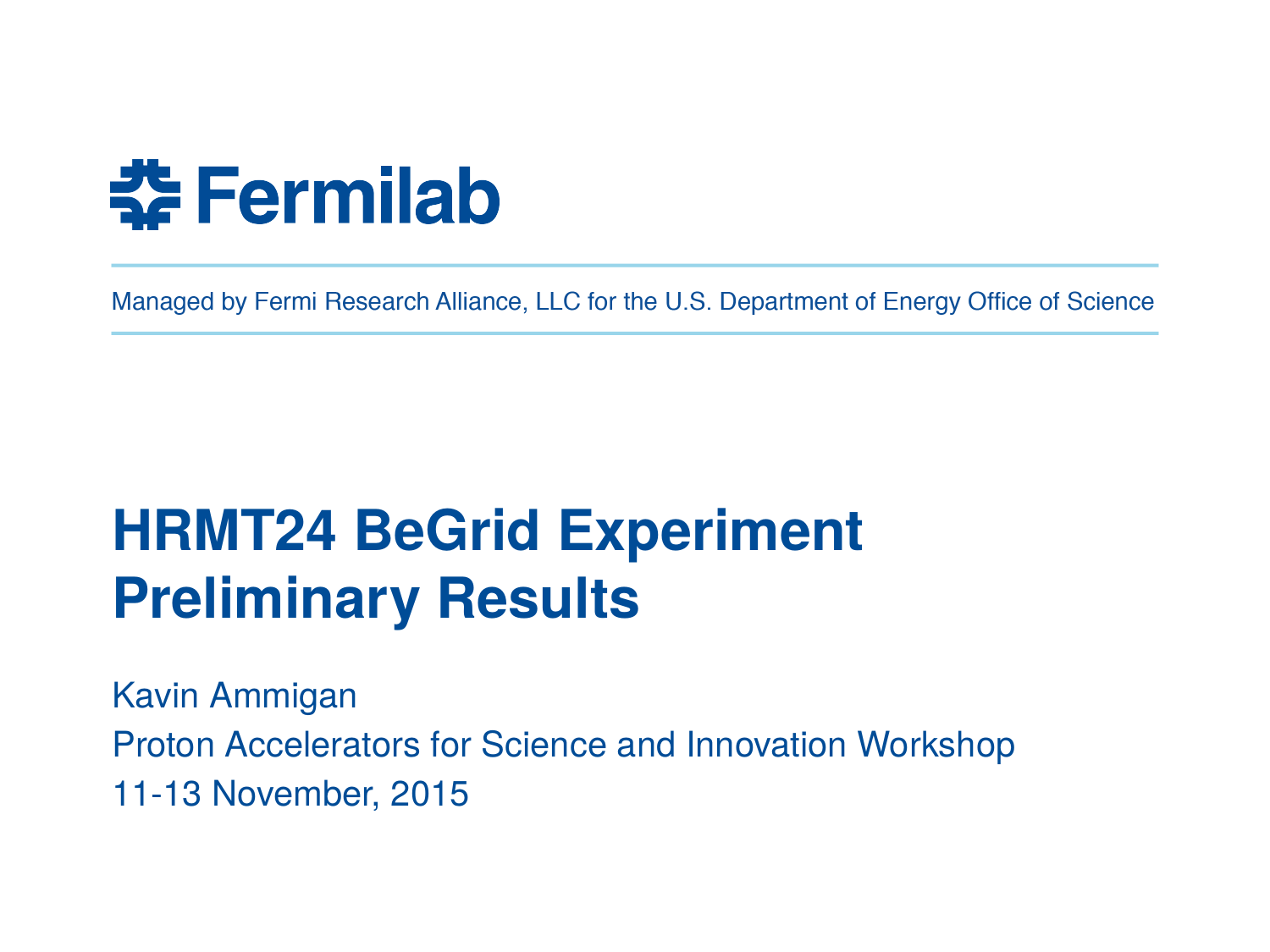

# HRMT24 BeGrid Experiment Preliminary Results
Kavin Ammigan
Proton Accelerators for Science and Innovation Workshop
11-13 November, 2015